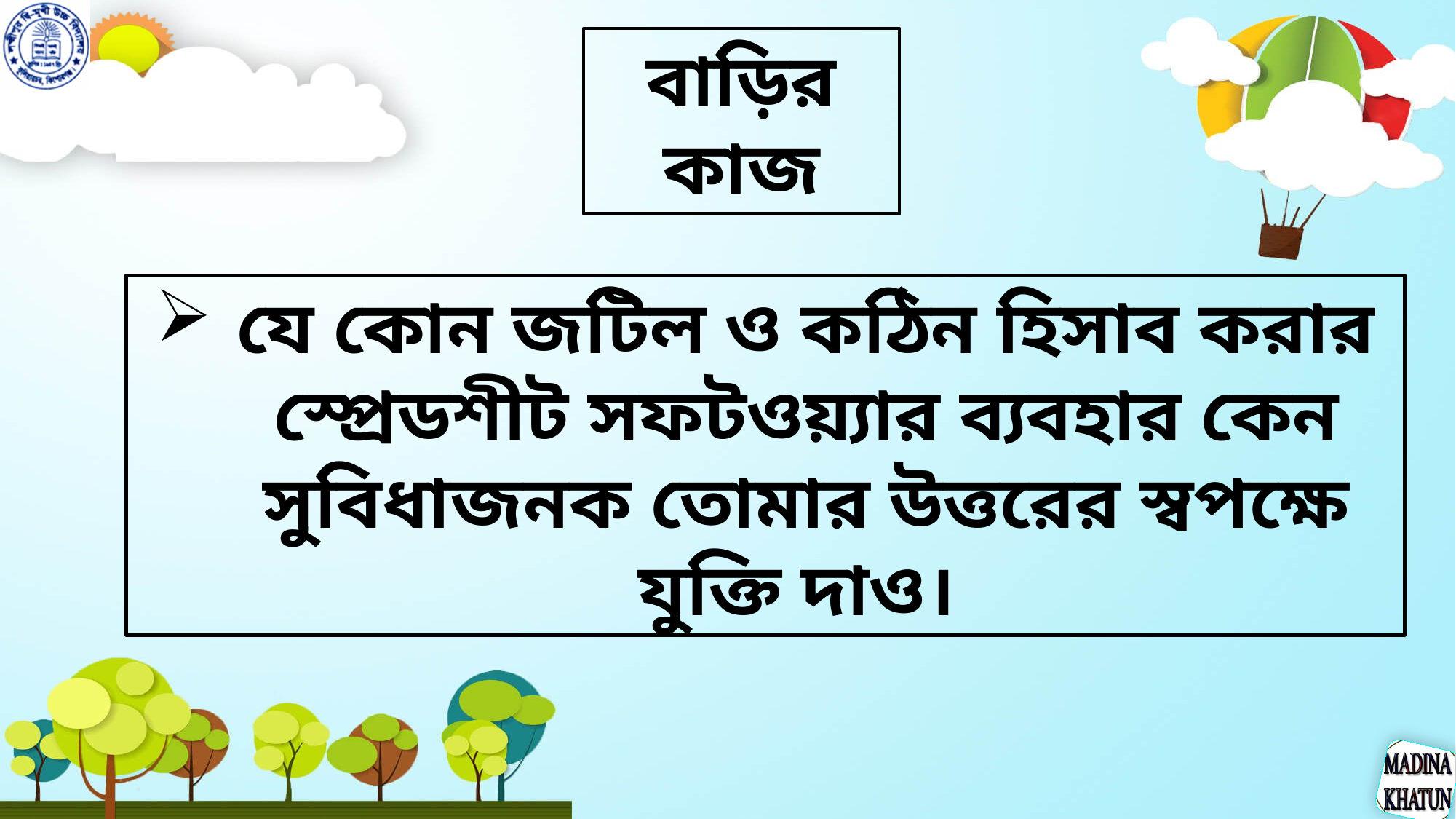

বাড়ির কাজ
যে কোন জটিল ও কঠিন হিসাব করার স্প্রেডশীট সফটওয়্যার ব্যবহার কেন সুবিধাজনক তোমার উত্তরের স্বপক্ষে যুক্তি দাও।